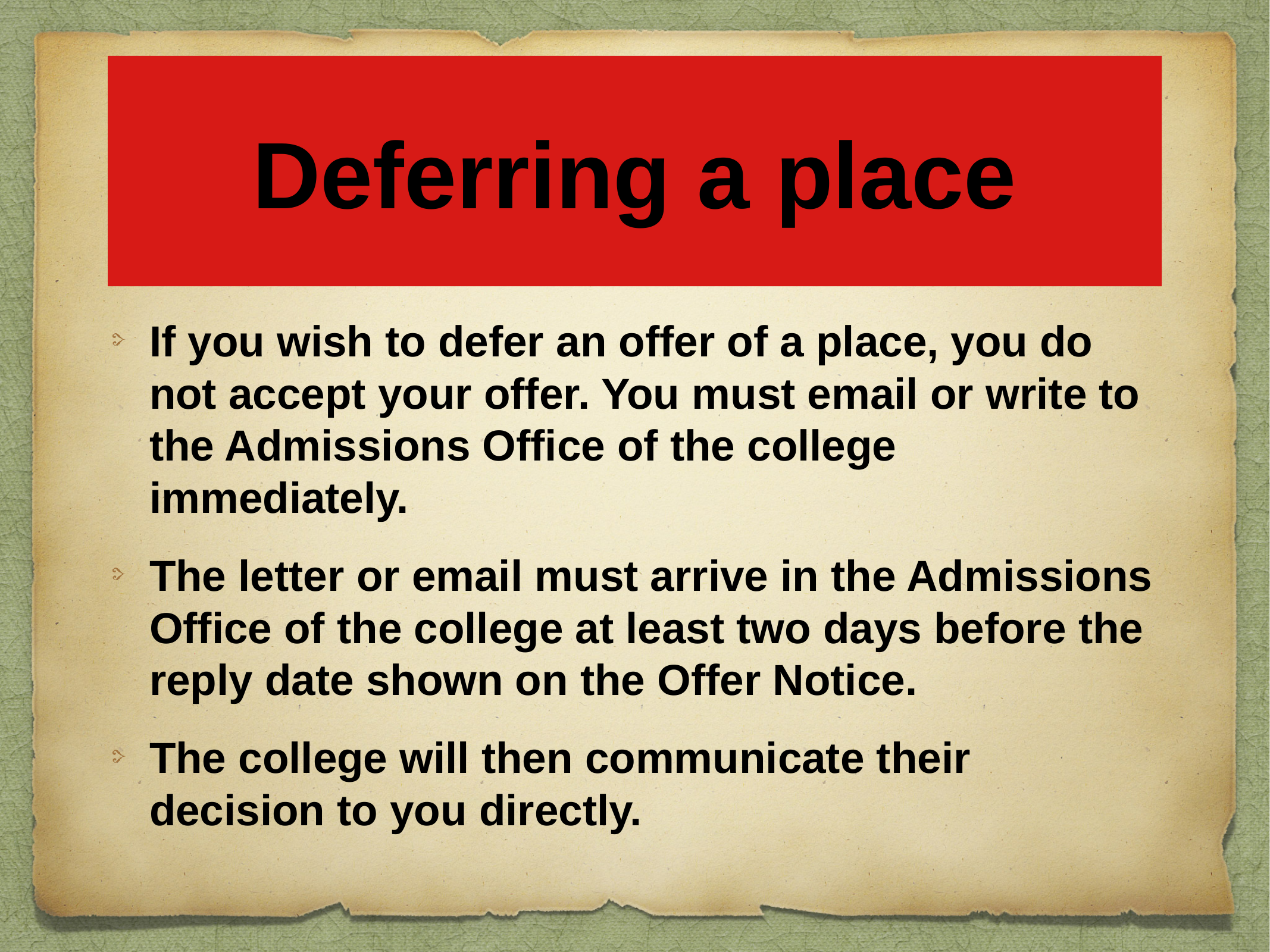

# Deferring a place
If you wish to defer an offer of a place, you do not accept your offer. You must email or write to the Admissions Office of the college immediately.
The letter or email must arrive in the Admissions Office of the college at least two days before the reply date shown on the Offer Notice.
The college will then communicate their decision to you directly.